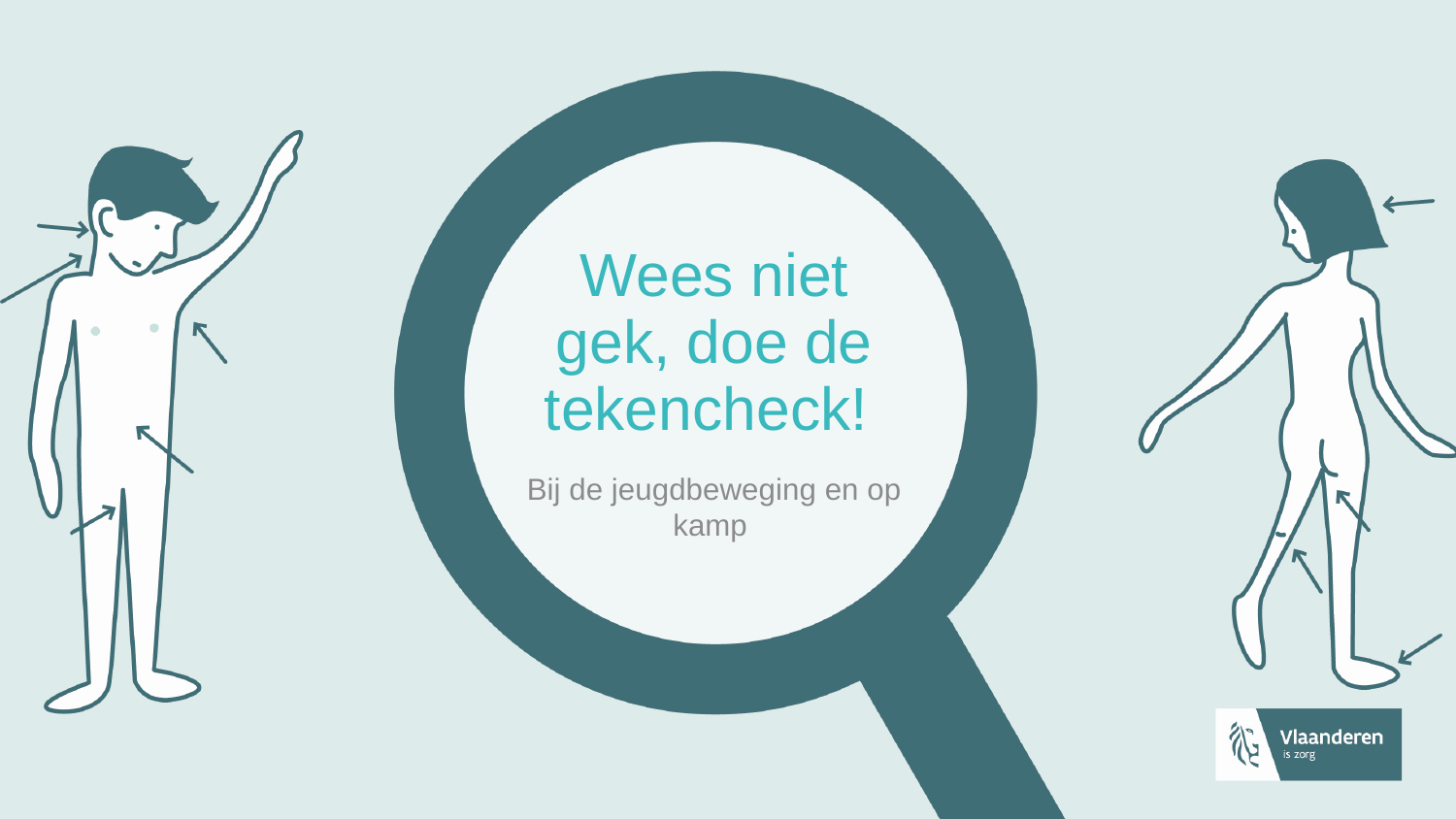

# Wees niet gek, doe de tekencheck!
Bij de jeugdbeweging en op kamp